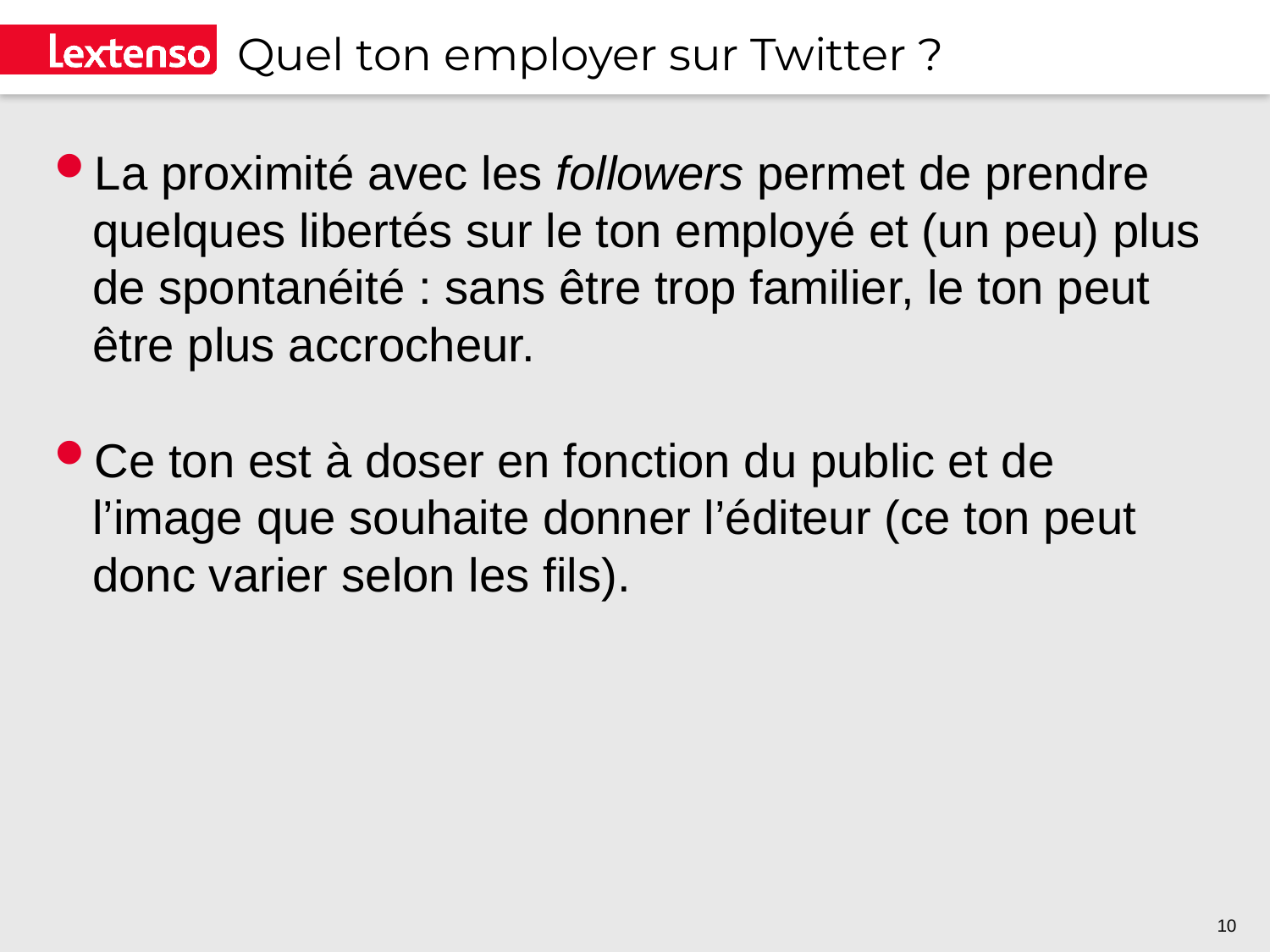

# Quel ton employer sur Twitter ?
La proximité avec les followers permet de prendre quelques libertés sur le ton employé et (un peu) plus de spontanéité : sans être trop familier, le ton peut être plus accrocheur.

Ce ton est à doser en fonction du public et de l’image que souhaite donner l’éditeur (ce ton peut donc varier selon les fils).